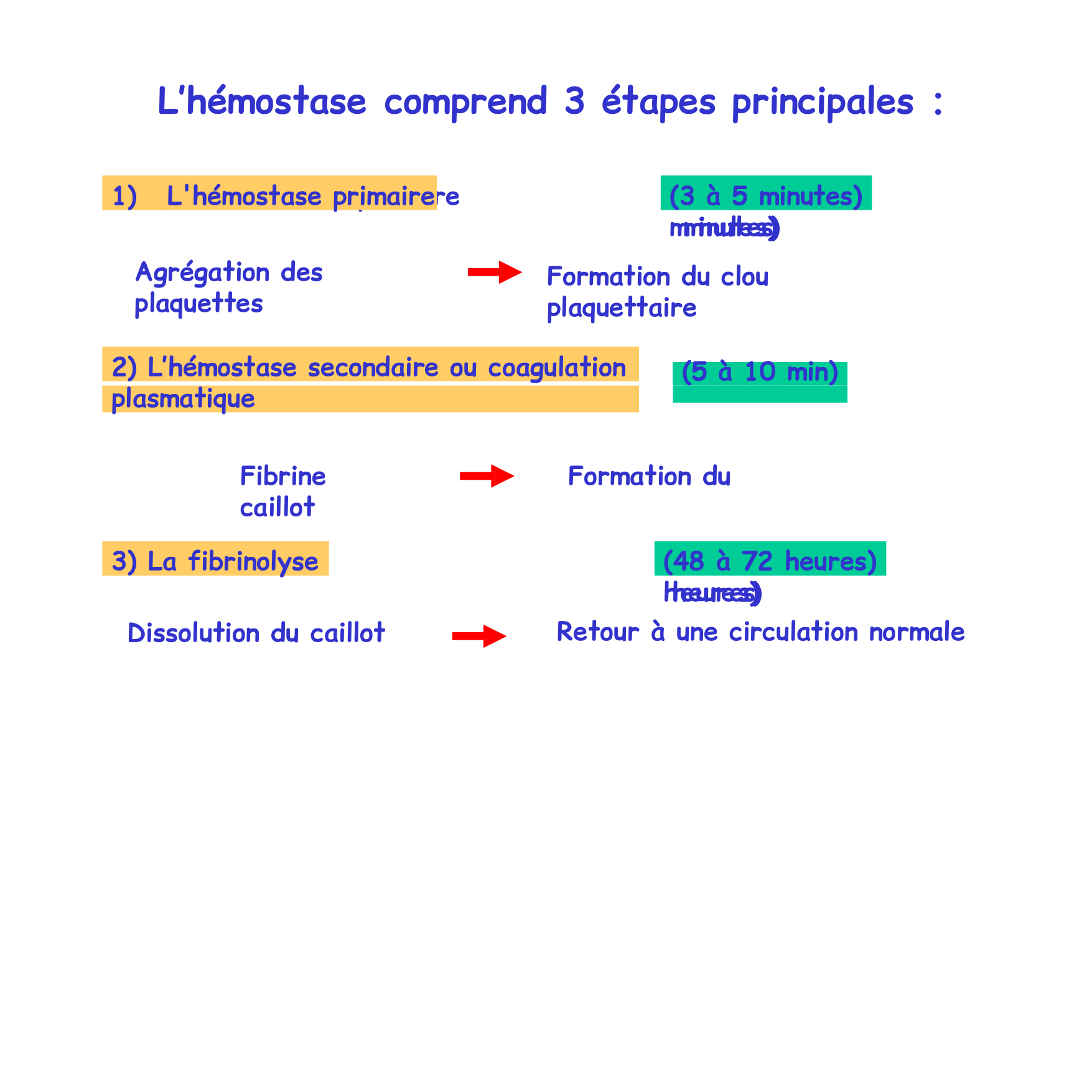

# L’hémostase	comprend	3	étapes	principales	:
1)	L'hémostase primaire
(3 à 5 minutes)
1)	L'hémostase primaire
((33 àà 55 mmiinnuutteess))
Agrégation des plaquettes
Formation du clou plaquettaire

2) L’hémostase secondaire ou coagulation
2) L’hémostase secondaire ou coagulation

(5 à 10 min)
((55 àà 1100 mmiinn))
plasmatique

plasmatique

Fibrine	Formation du caillot

3) La fibrinolyse
(48 à 72 heures)
3) La fibrinolyse
((4488 àà 7722 hheeuurreess))
Retour à une circulation normale
Dissolution du caillot